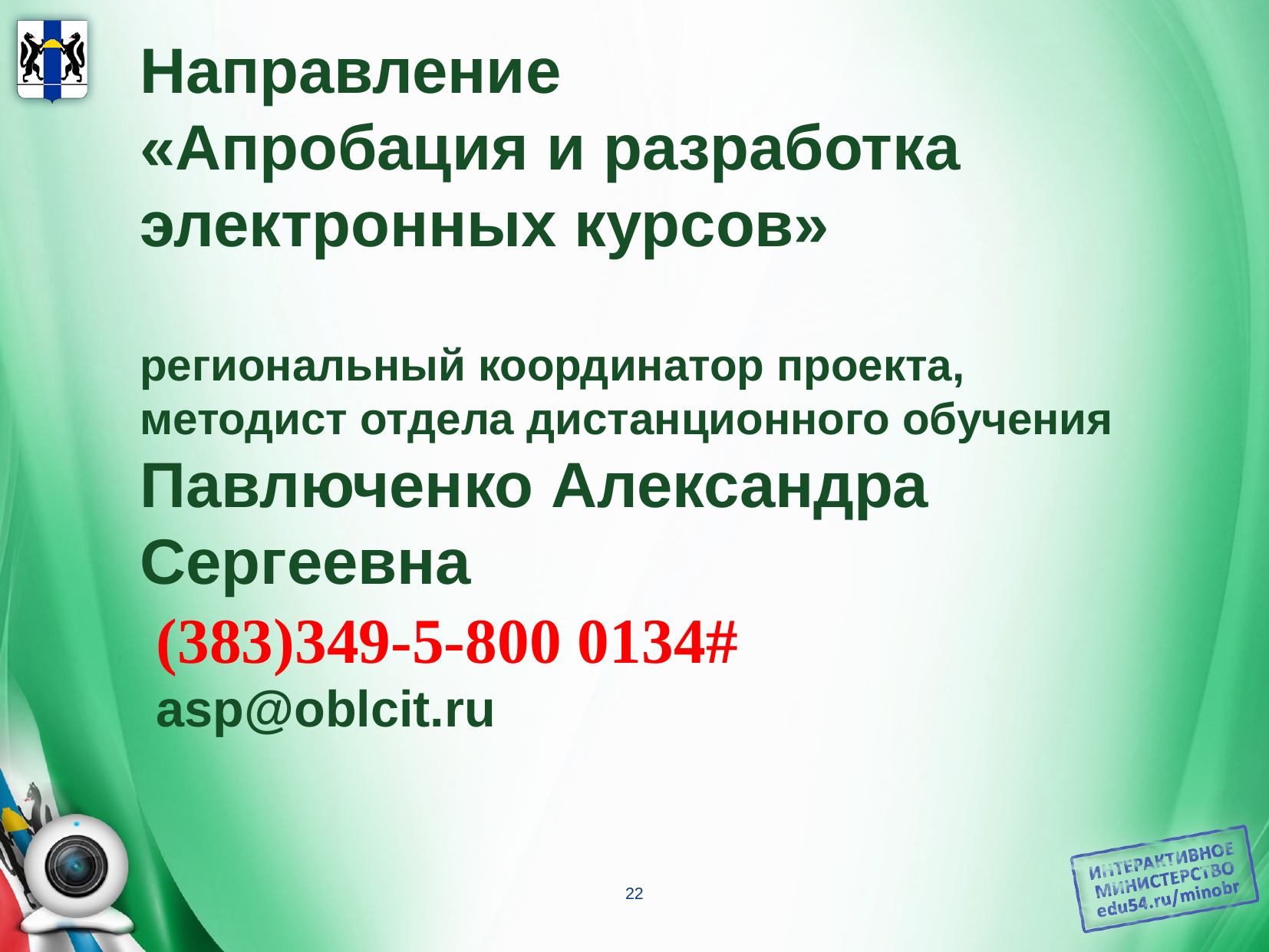

# Направление «Апробация и разработка электронных курсов» региональный координатор проекта, методист отдела дистанционного обучения Павлюченко Александра Сергеевна
(383)349-5-800 0134#
asp@oblcit.ru
22